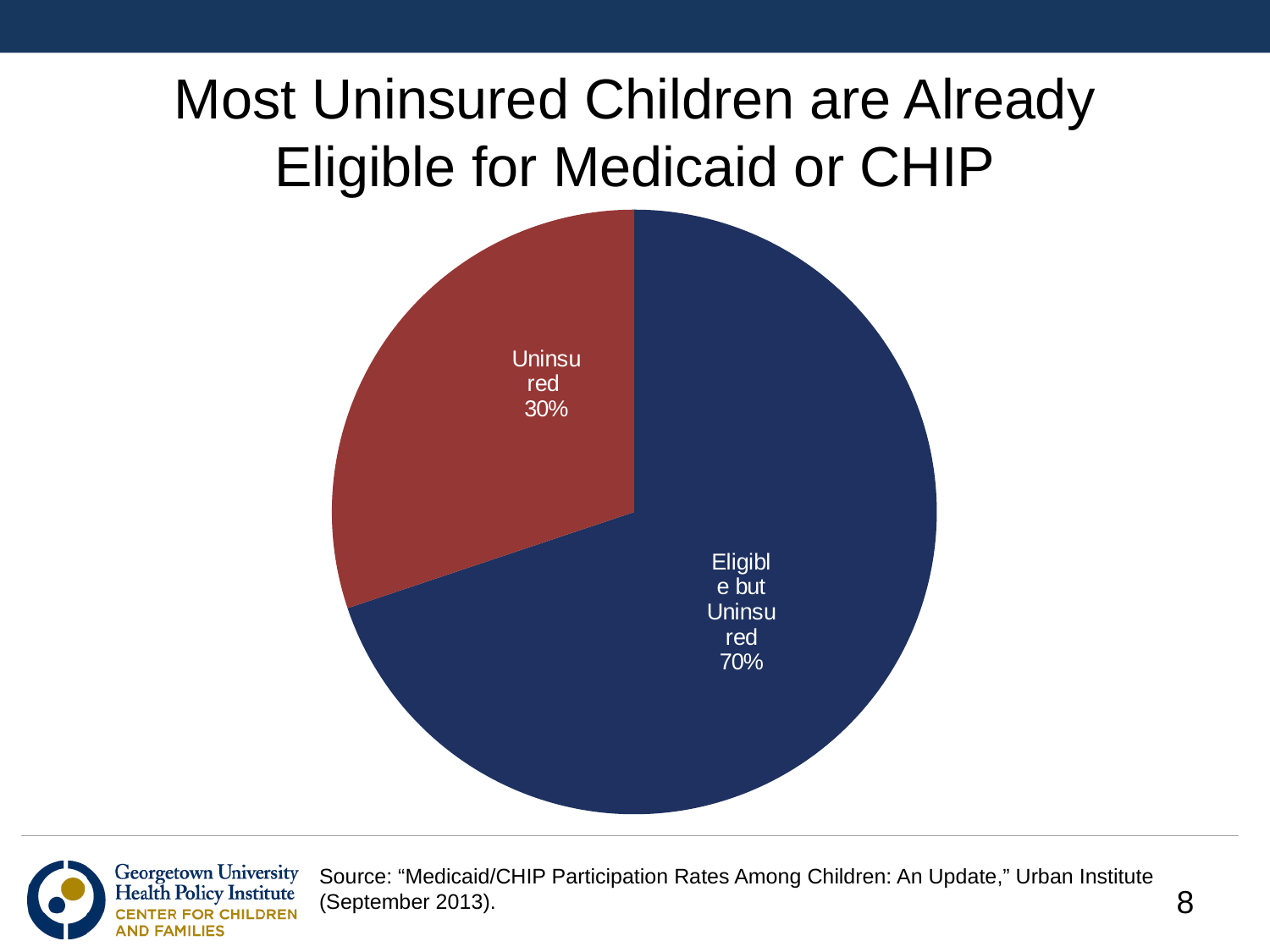

# Most Uninsured Children are Already Eligible for Medicaid or CHIP

### Chart

| Category |  |
|---|---|
| Eligible but Uninsured | 4.4 |
| Uninsured  | 1.9 |
Source: “Medicaid/CHIP Participation Rates Among Children: An Update,” Urban Institute (September 2013).
8